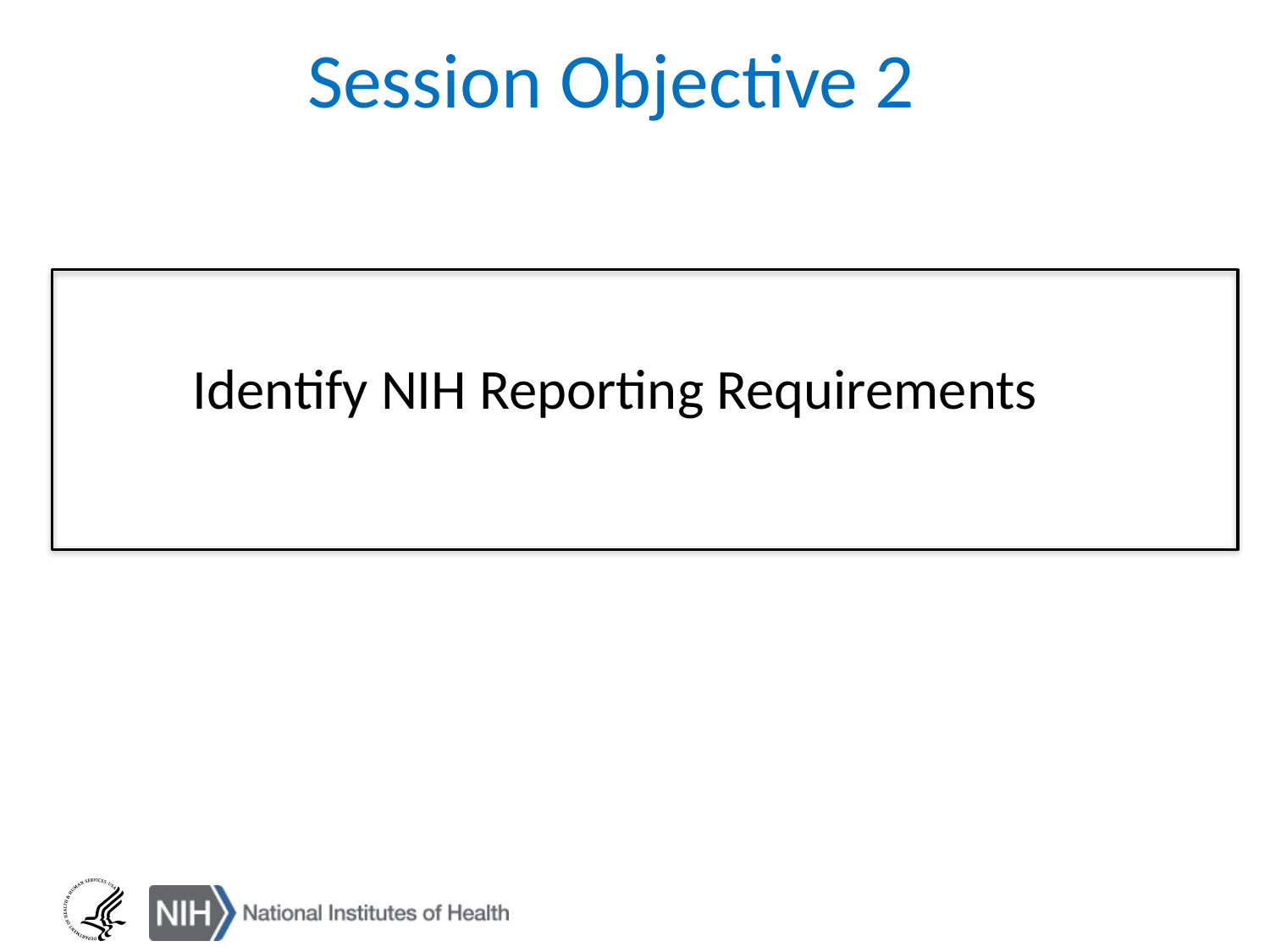

Session Objective 2

           Identify NIH Reporting Requirements